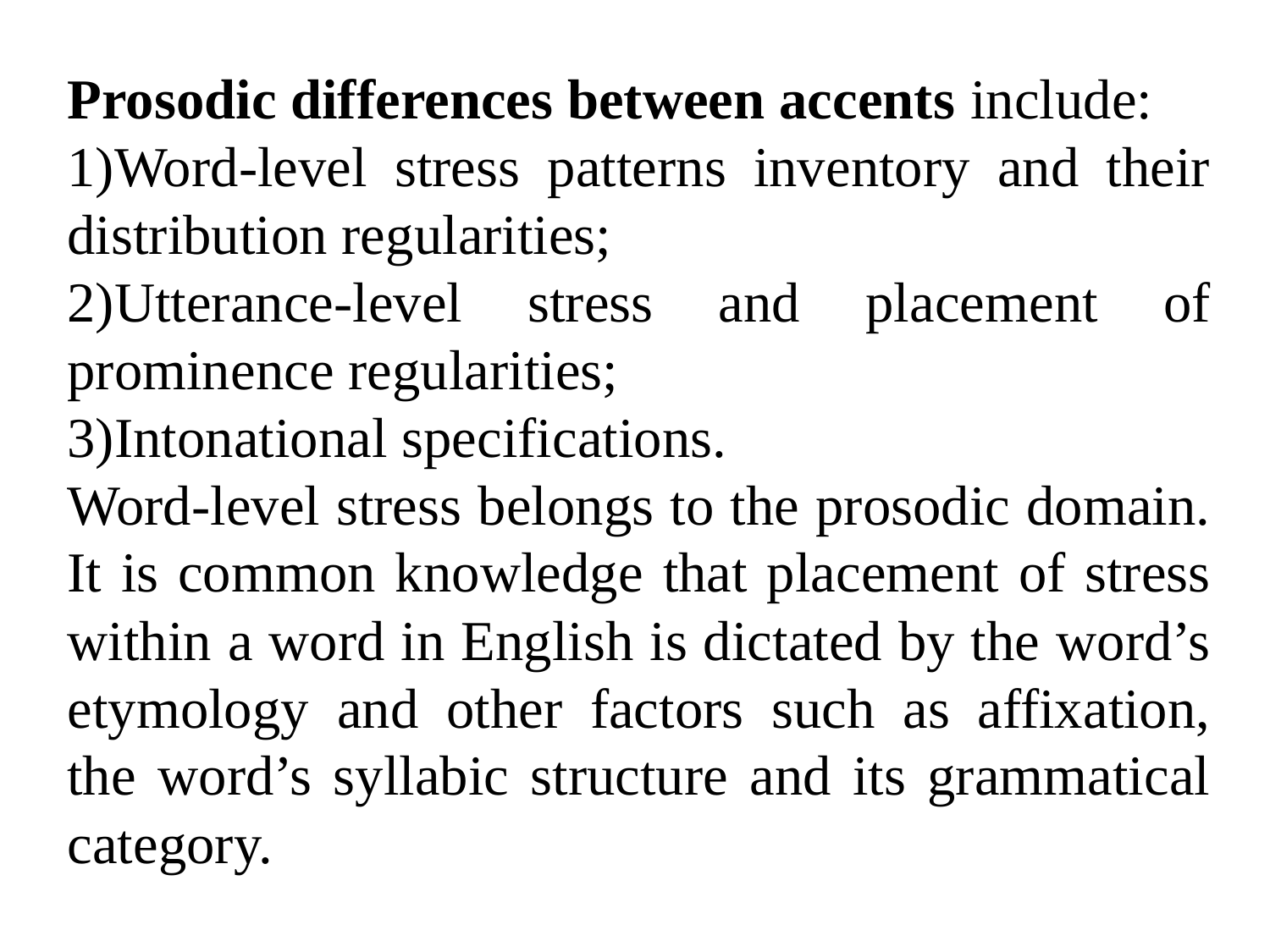

Prosodic differences between accents include:
1)Word-level stress patterns inventory and their distribution regularities;
2)Utterance-level stress and placement of prominence regularities;
3)Intonational specifications.
Word-level stress belongs to the prosodic domain. It is common knowledge that placement of stress within a word in English is dictated by the word’s etymology and other factors such as affixation, the word’s syllabic structure and its grammatical category.